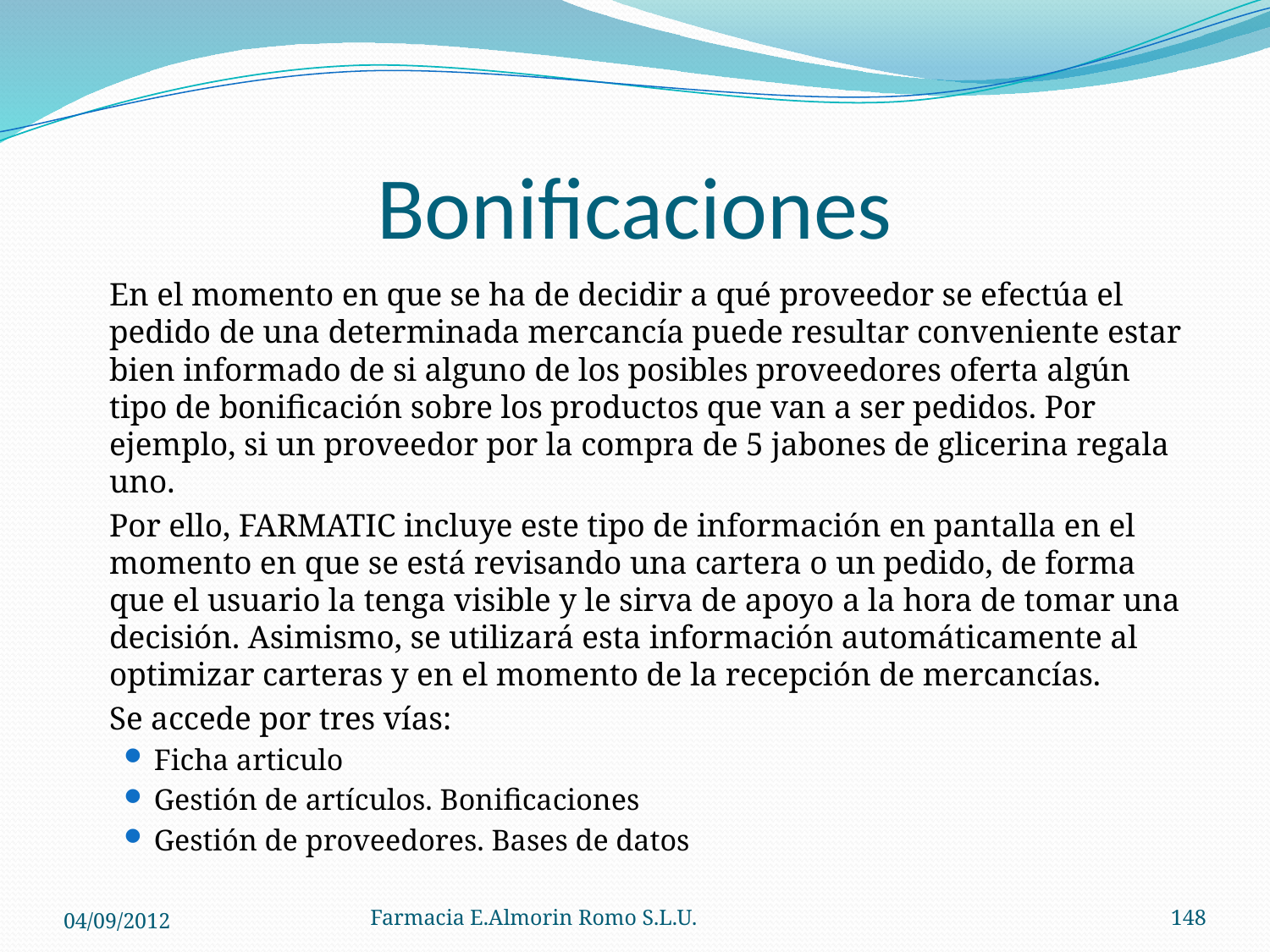

# Bonificaciones
	En el momento en que se ha de decidir a qué proveedor se efectúa el pedido de una determinada mercancía puede resultar conveniente estar bien informado de si alguno de los posibles proveedores oferta algún tipo de bonificación sobre los productos que van a ser pedidos. Por ejemplo, si un proveedor por la compra de 5 jabones de glicerina regala uno.
	Por ello, FARMATIC incluye este tipo de información en pantalla en el momento en que se está revisando una cartera o un pedido, de forma que el usuario la tenga visible y le sirva de apoyo a la hora de tomar una decisión. Asimismo, se utilizará esta información automáticamente al optimizar carteras y en el momento de la recepción de mercancías.
	Se accede por tres vías:
Ficha articulo
Gestión de artículos. Bonificaciones
Gestión de proveedores. Bases de datos

04/09/2012
Farmacia E.Almorin Romo S.L.U.
148